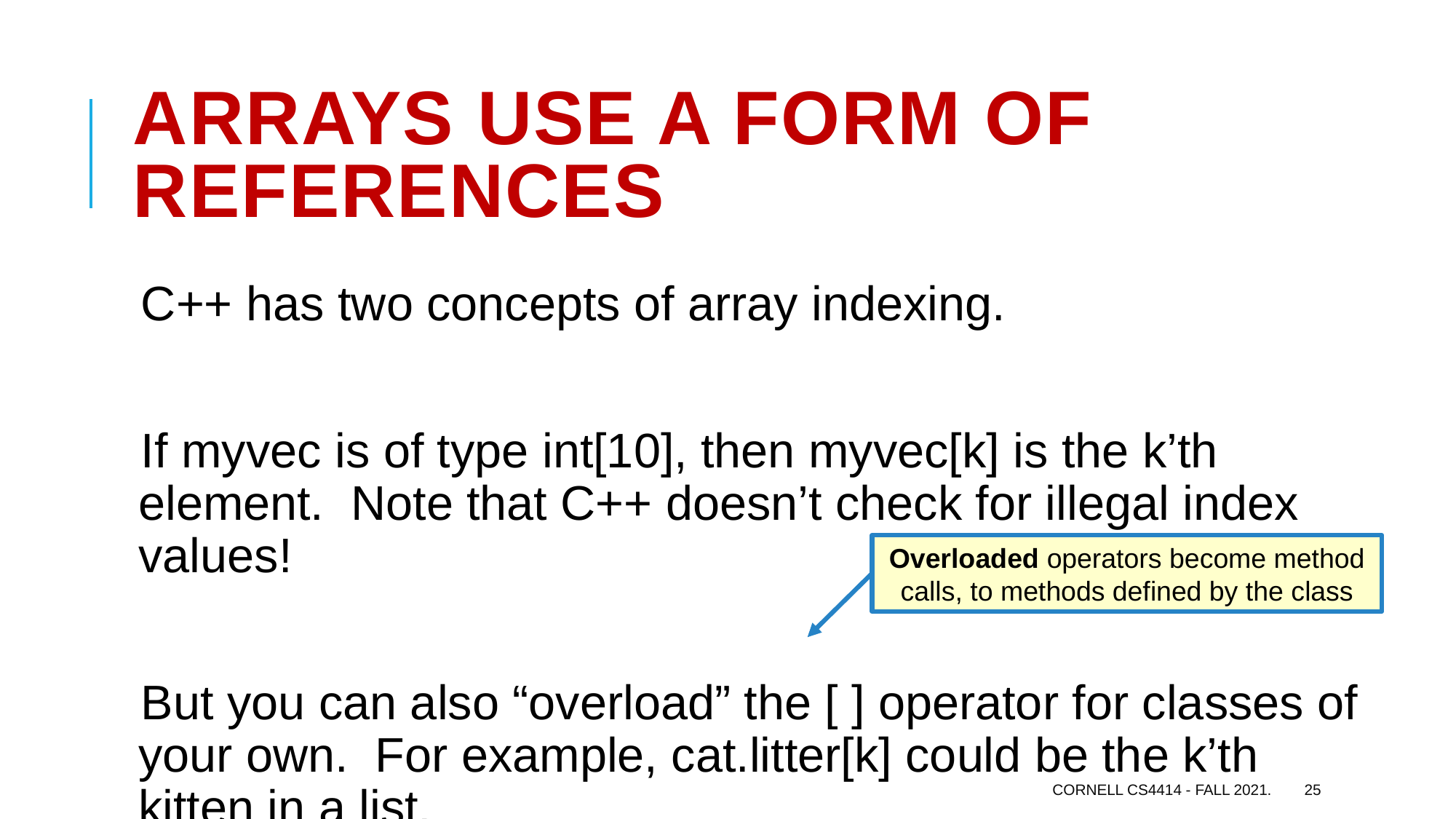

# Arrays use a form of references
C++ has two concepts of array indexing.

If myvec is of type int[10], then myvec[k] is the k’th element.  Note that C++ doesn’t check for illegal index values!

But you can also “overload” the [ ] operator for classes of your own.  For example, cat.litter[k] could be the k’th kitten in a list.
Overloaded operators become method calls, to methods defined by the class
Cornell CS4414 - Fall 2021.
25